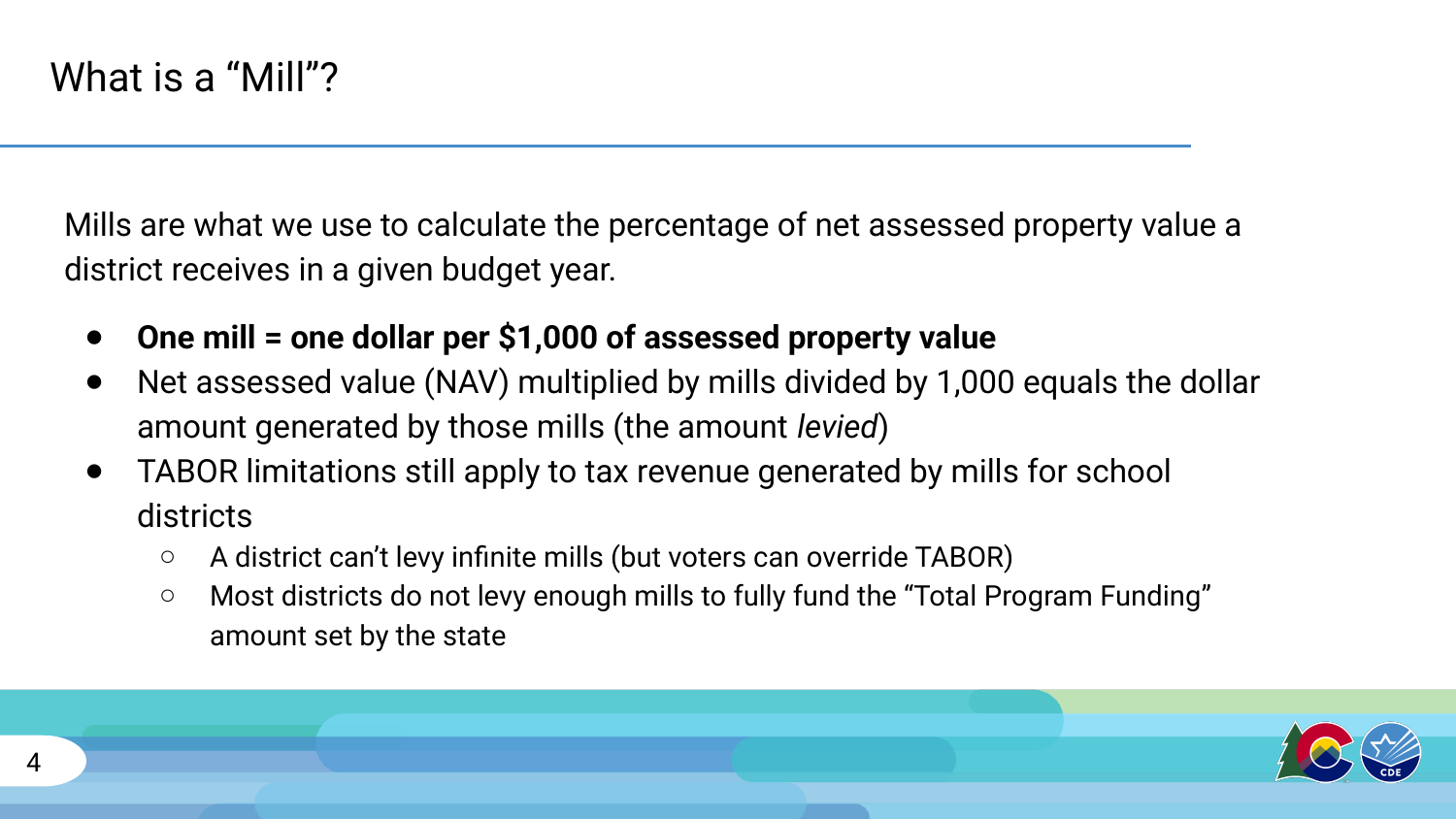

# What is a “Mill”?
Mills are what we use to calculate the percentage of net assessed property value a district receives in a given budget year.
One mill = one dollar per $1,000 of assessed property value
Net assessed value (NAV) multiplied by mills divided by 1,000 equals the dollar amount generated by those mills (the amount levied)
TABOR limitations still apply to tax revenue generated by mills for school districts
A district can’t levy infinite mills (but voters can override TABOR)
Most districts do not levy enough mills to fully fund the “Total Program Funding” amount set by the state